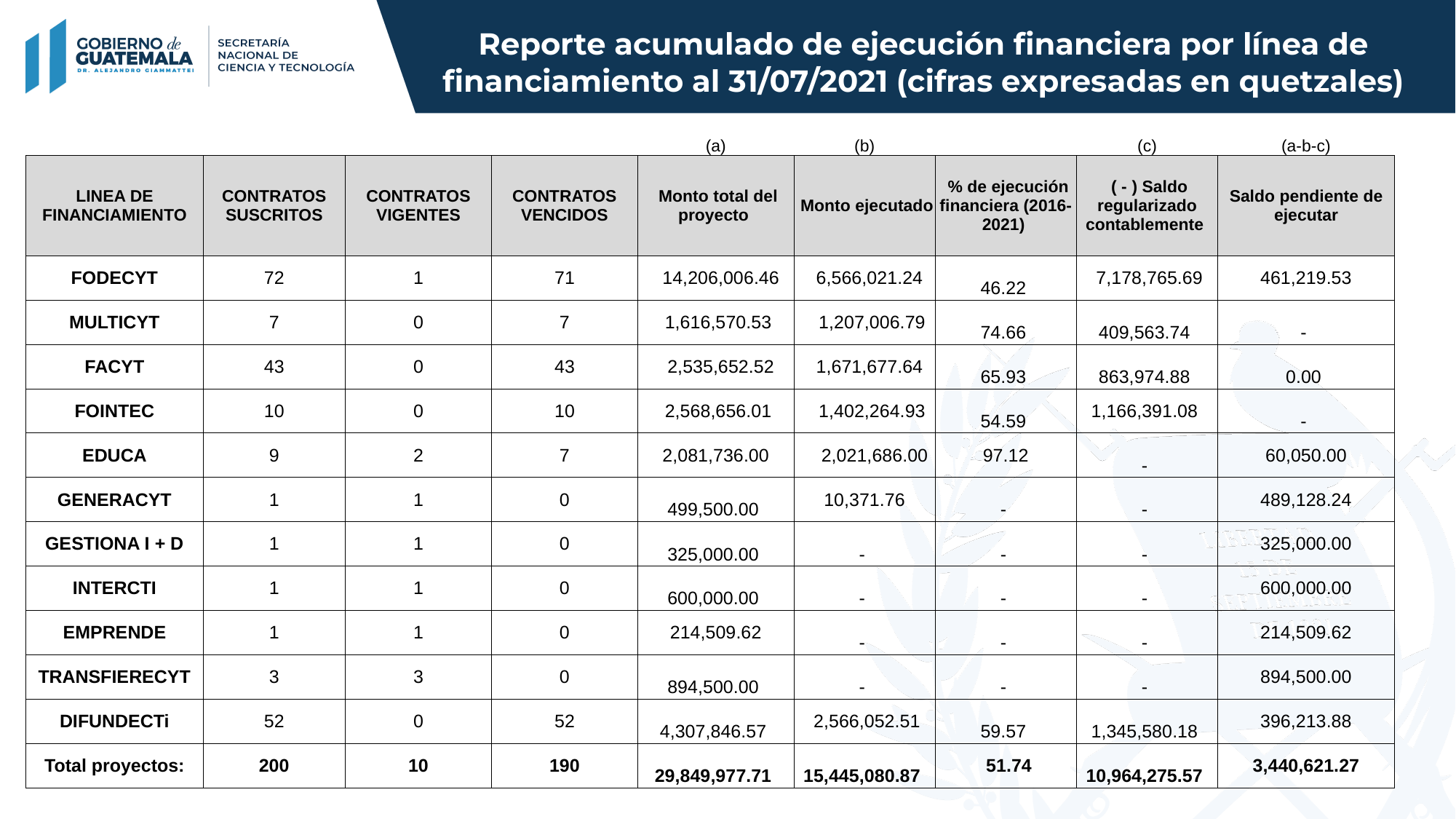

|  |  |
| --- | --- |
| Reporte acumulado de ejecución financiera por línea de financiamiento al 31/07/2021 (cifras expresadas en quetzales) |  |
| --- | --- |
|  |  |
|  |  |  |  | (a) | (b) |  | (c) | (a-b-c) |  |
| --- | --- | --- | --- | --- | --- | --- | --- | --- | --- |
| LINEA DE FINANCIAMIENTO | CONTRATOS SUSCRITOS | CONTRATOS VIGENTES | CONTRATOS VENCIDOS | Monto total del proyecto | Monto ejecutado | % de ejecución financiera (2016-2021) | ( - ) Saldo regularizado contablemente | Saldo pendiente de ejecutar |  |
| FODECYT | 72 | 1 | 71 | 14,206,006.46 | 6,566,021.24 | 46.22 | 7,178,765.69 | 461,219.53 |  |
| MULTICYT | 7 | 0 | 7 | 1,616,570.53 | 1,207,006.79 | 74.66 | 409,563.74 | - |  |
| FACYT | 43 | 0 | 43 | 2,535,652.52 | 1,671,677.64 | 65.93 | 863,974.88 | 0.00 |  |
| FOINTEC | 10 | 0 | 10 | 2,568,656.01 | 1,402,264.93 | 54.59 | 1,166,391.08 | - |  |
| EDUCA | 9 | 2 | 7 | 2,081,736.00 | 2,021,686.00 | 97.12 | - | 60,050.00 |  |
| GENERACYT | 1 | 1 | 0 | 499,500.00 | 10,371.76 | - | - | 489,128.24 |  |
| GESTIONA I + D | 1 | 1 | 0 | 325,000.00 | - | - | - | 325,000.00 |  |
| INTERCTI | 1 | 1 | 0 | 600,000.00 | - | - | - | 600,000.00 |  |
| EMPRENDE | 1 | 1 | 0 | 214,509.62 | - | - | - | 214,509.62 |  |
| TRANSFIERECYT | 3 | 3 | 0 | 894,500.00 | - | - | - | 894,500.00 |  |
| DIFUNDECTi | 52 | 0 | 52 | 4,307,846.57 | 2,566,052.51 | 59.57 | 1,345,580.18 | 396,213.88 |  |
| Total proyectos: | 200 | 10 | 190 | 29,849,977.71 | 15,445,080.87 | 51.74 | 10,964,275.57 | 3,440,621.27 |  |